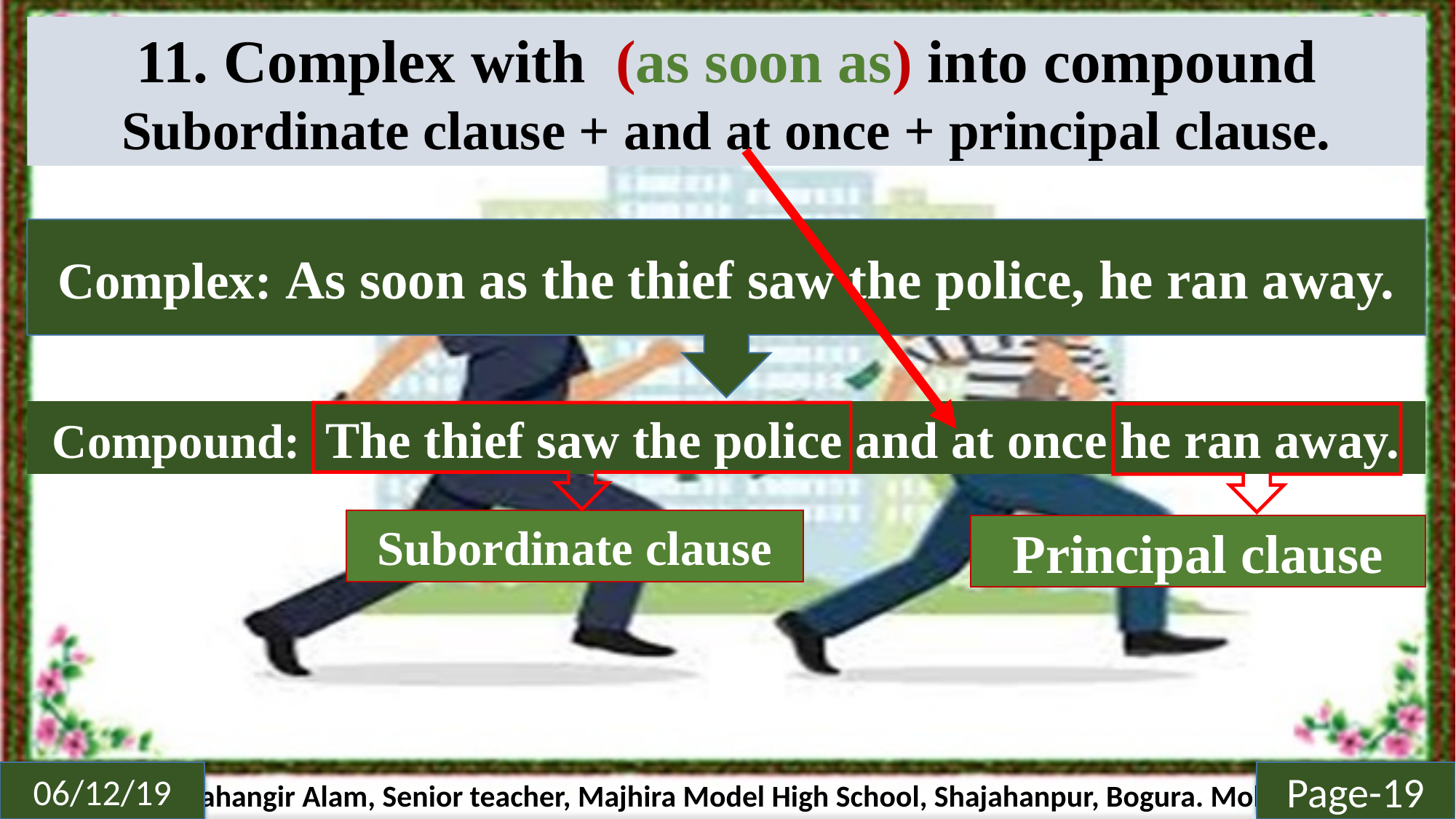

11. Complex with  (as soon as) into compound
Subordinate clause + and at once + principal clause.
Complex: As soon as the thief saw the police, he ran away.
Compound:  The thief saw the police and at once he ran away.

Subordinate clause
Principal clause
Page-19
06/12/19
Md. Jahangir Alam, Senior teacher, Majhira Model High School, Shajahanpur, Bogura. Mob: 01719-944601